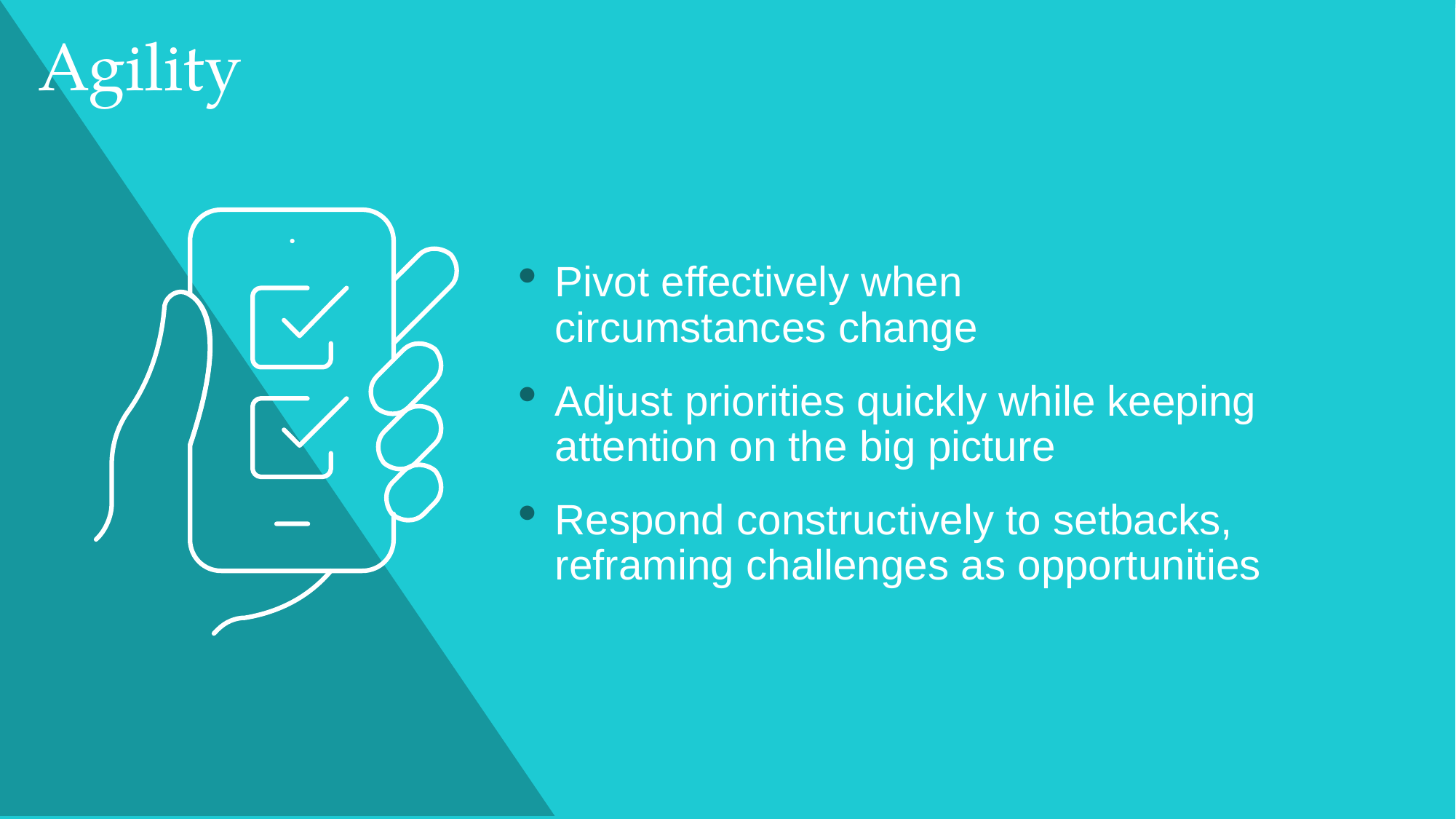

# Agility

Pivot effectively when
circumstances change
Adjust priorities quickly while keeping attention on the big picture
Respond constructively to setbacks, reframing challenges as opportunities